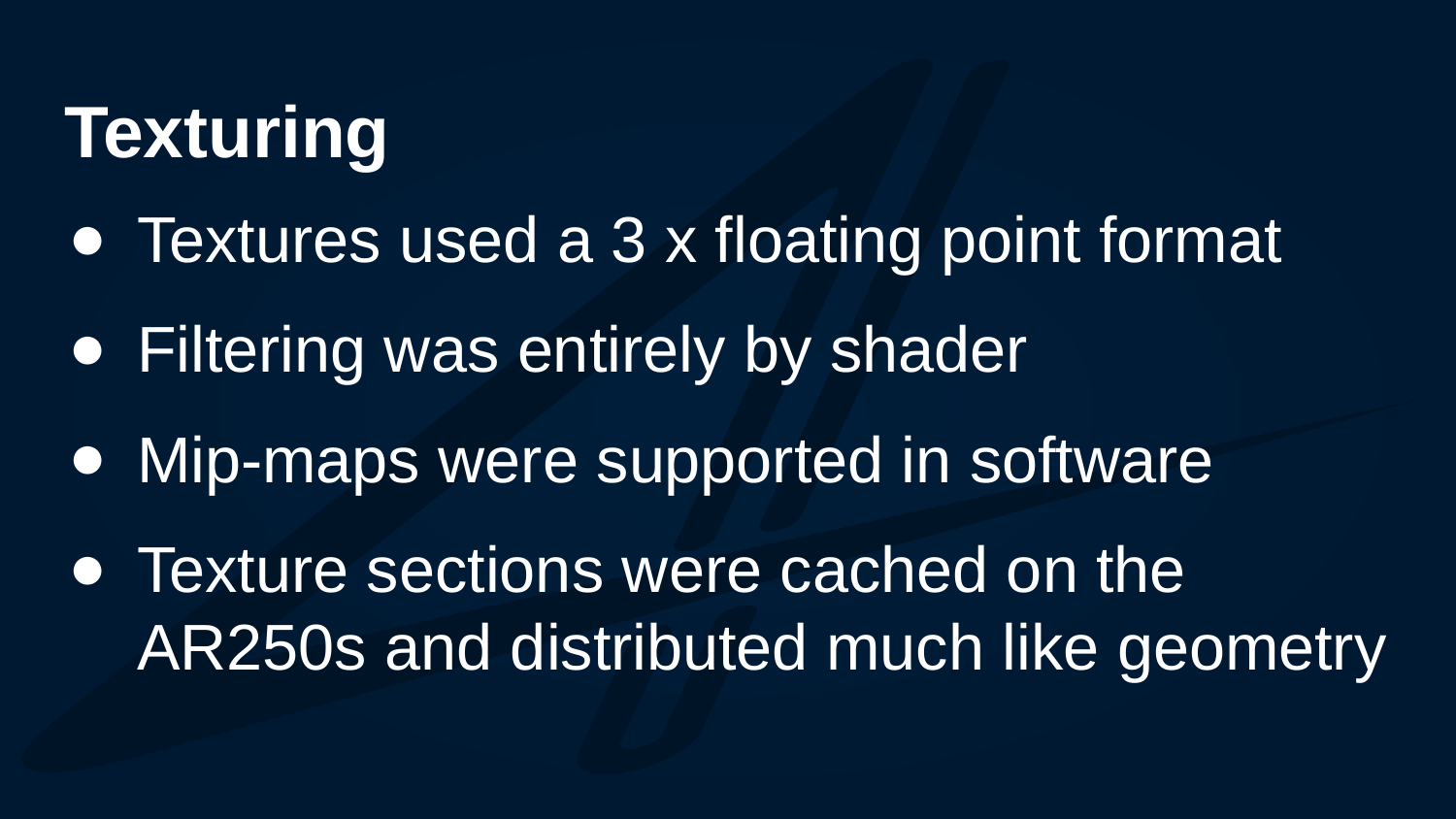

# Texturing
Textures used a 3 x floating point format
Filtering was entirely by shader
Mip-maps were supported in software
Texture sections were cached on the AR250s and distributed much like geometry